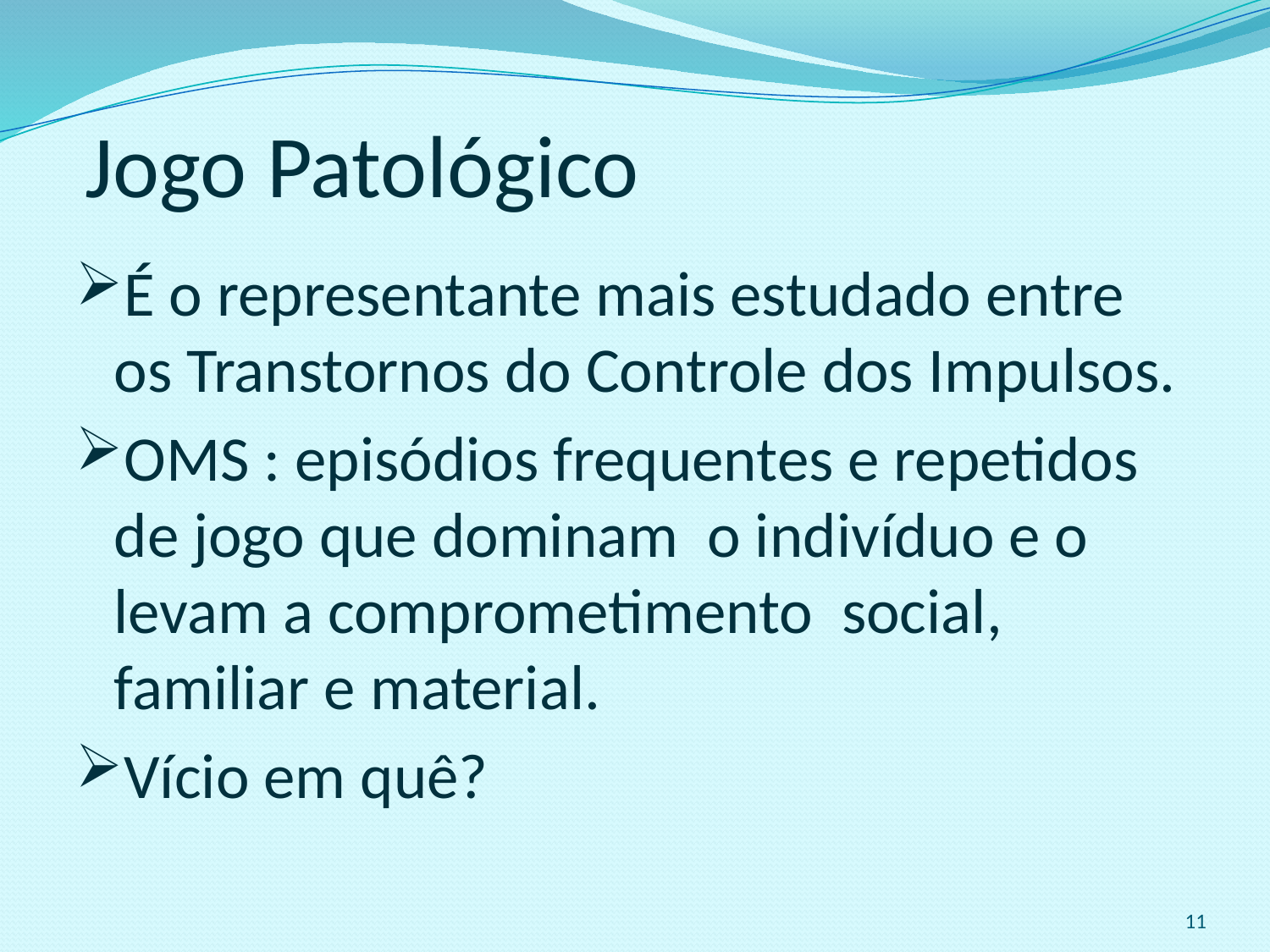

# Jogo Patológico
É o representante mais estudado entre os Transtornos do Controle dos Impulsos.
OMS : episódios frequentes e repetidos de jogo que dominam  o indivíduo e o levam a comprometimento  social, familiar e material.
Vício em quê?

11